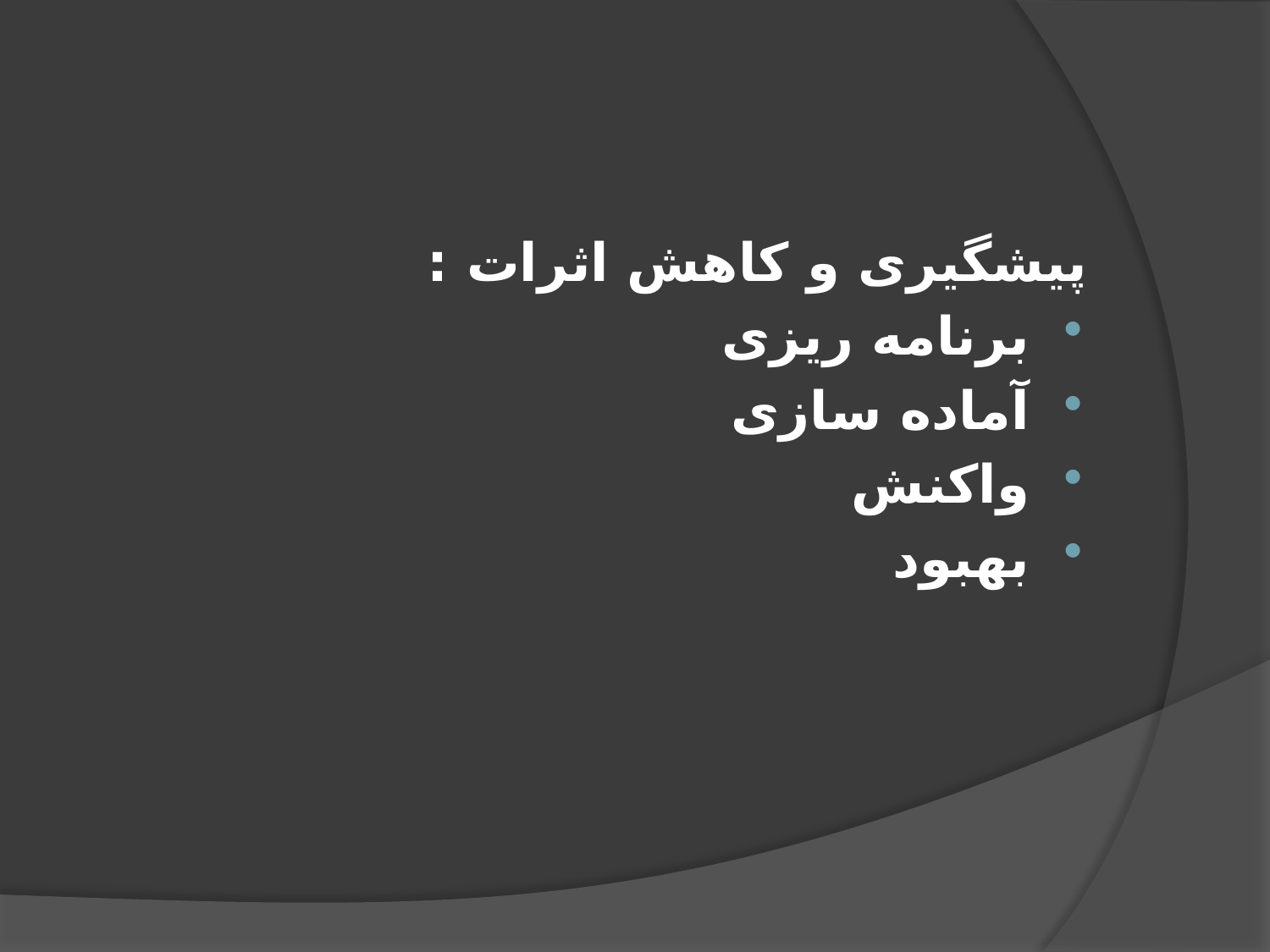

پیشگیری و کاهش اثرات :
برنامه ریزی
آماده سازی
واکنش
بهبود